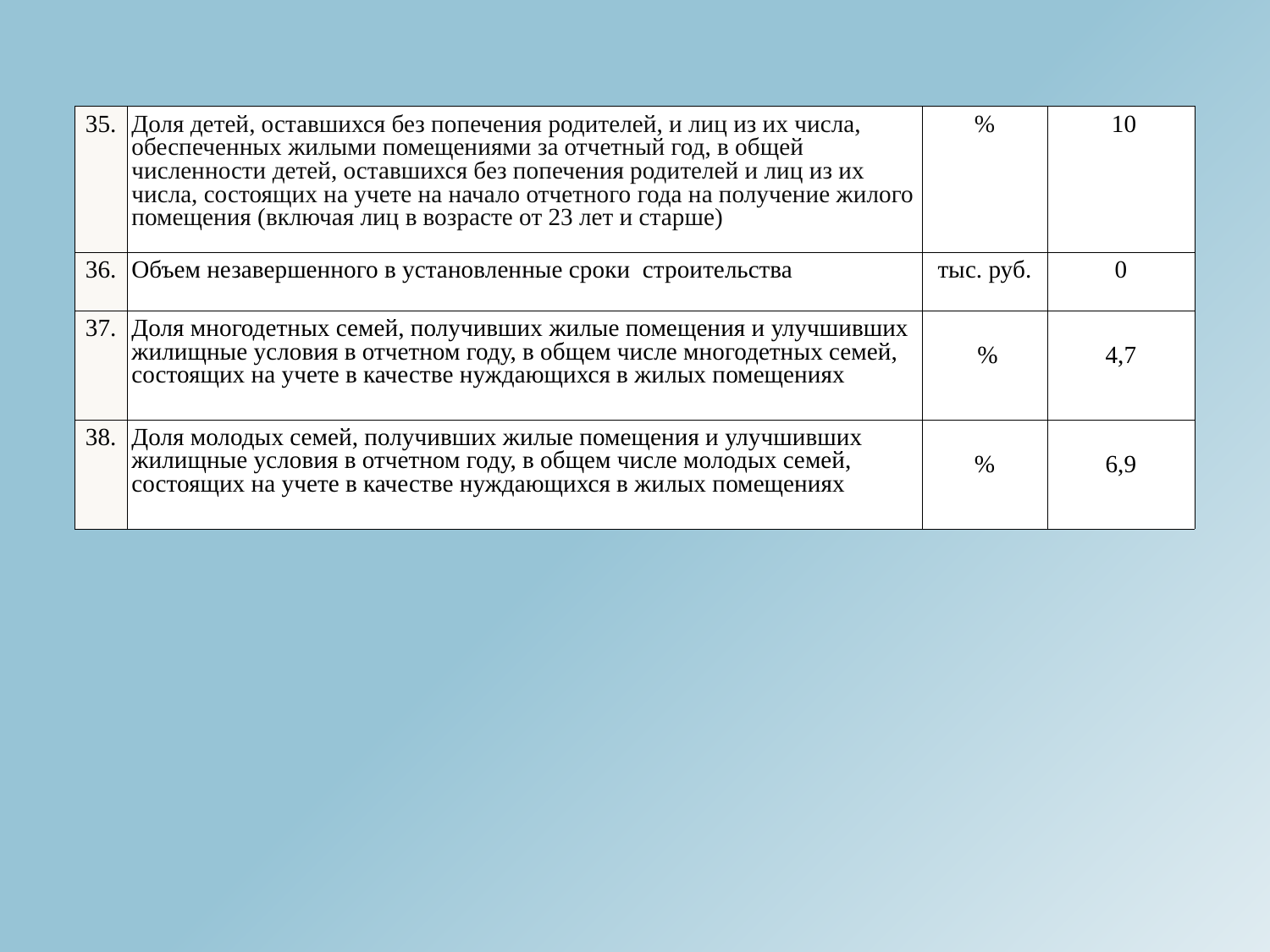

| 35. | Доля детей, оставшихся без попечения родителей, и лиц из их числа, обеспеченных жилыми помещениями за отчетный год, в общей численности детей, оставшихся без попечения родителей и лиц из их числа, состоящих на учете на начало отчетного года на получение жилого помещения (включая лиц в возрасте от 23 лет и старше) | % | 10 |
| --- | --- | --- | --- |
| 36. | Объем незавершенного в установленные сроки строительства | тыс. руб. | 0 |
| 37. | Доля многодетных семей, получивших жилые помещения и улучшивших жилищные условия в отчетном году, в общем числе многодетных семей, состоящих на учете в качестве нуждающихся в жилых помещениях | % | 4,7 |
| 38. | Доля молодых семей, получивших жилые помещения и улучшивших жилищные условия в отчетном году, в общем числе молодых семей, состоящих на учете в качестве нуждающихся в жилых помещениях | % | 6,9 |